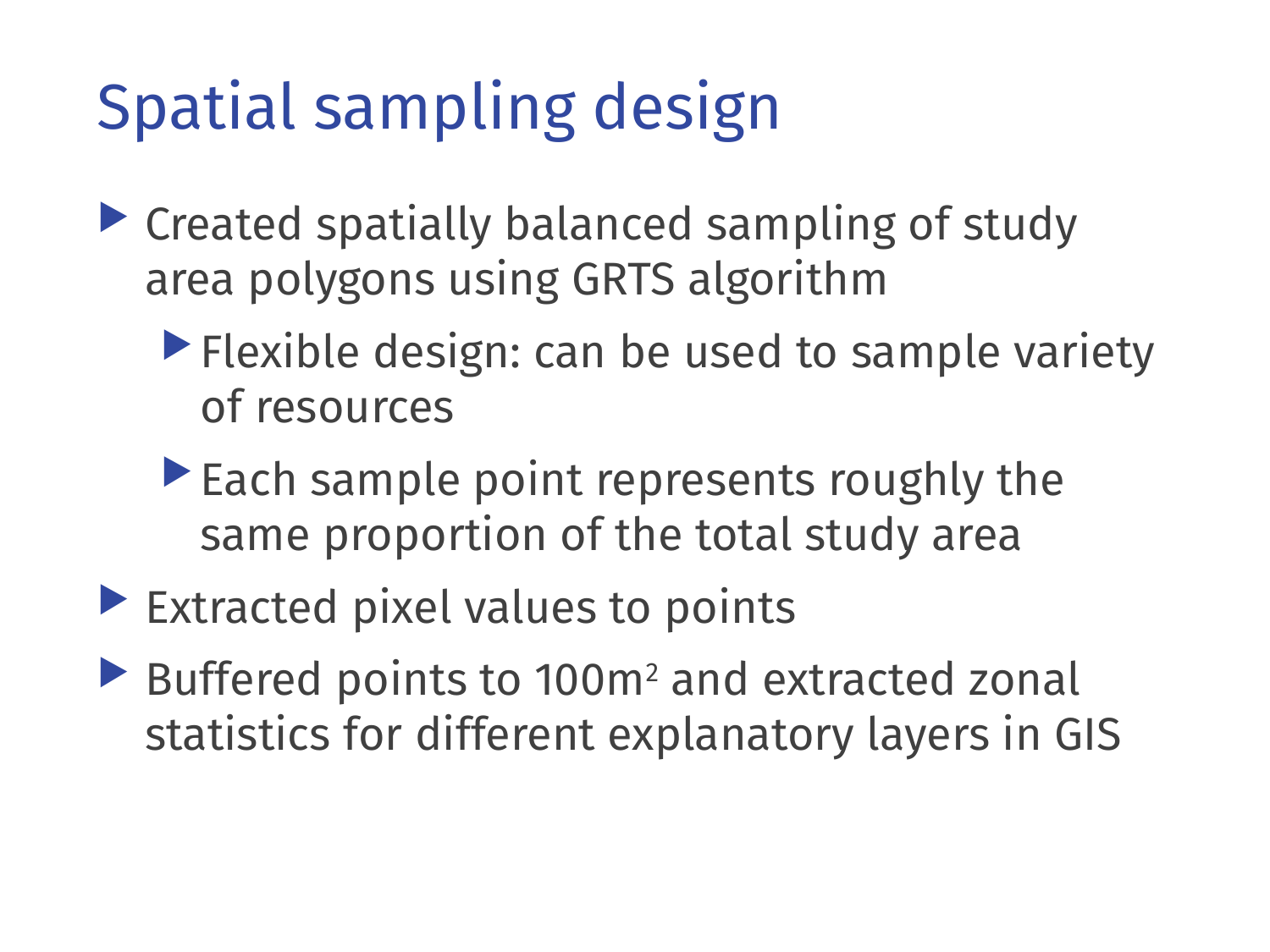

# Spatial sampling design
Created spatially balanced sampling of study area polygons using GRTS algorithm
Flexible design: can be used to sample variety of resources
Each sample point represents roughly the same proportion of the total study area
Extracted pixel values to points
Buffered points to 100m2 and extracted zonal statistics for different explanatory layers in GIS